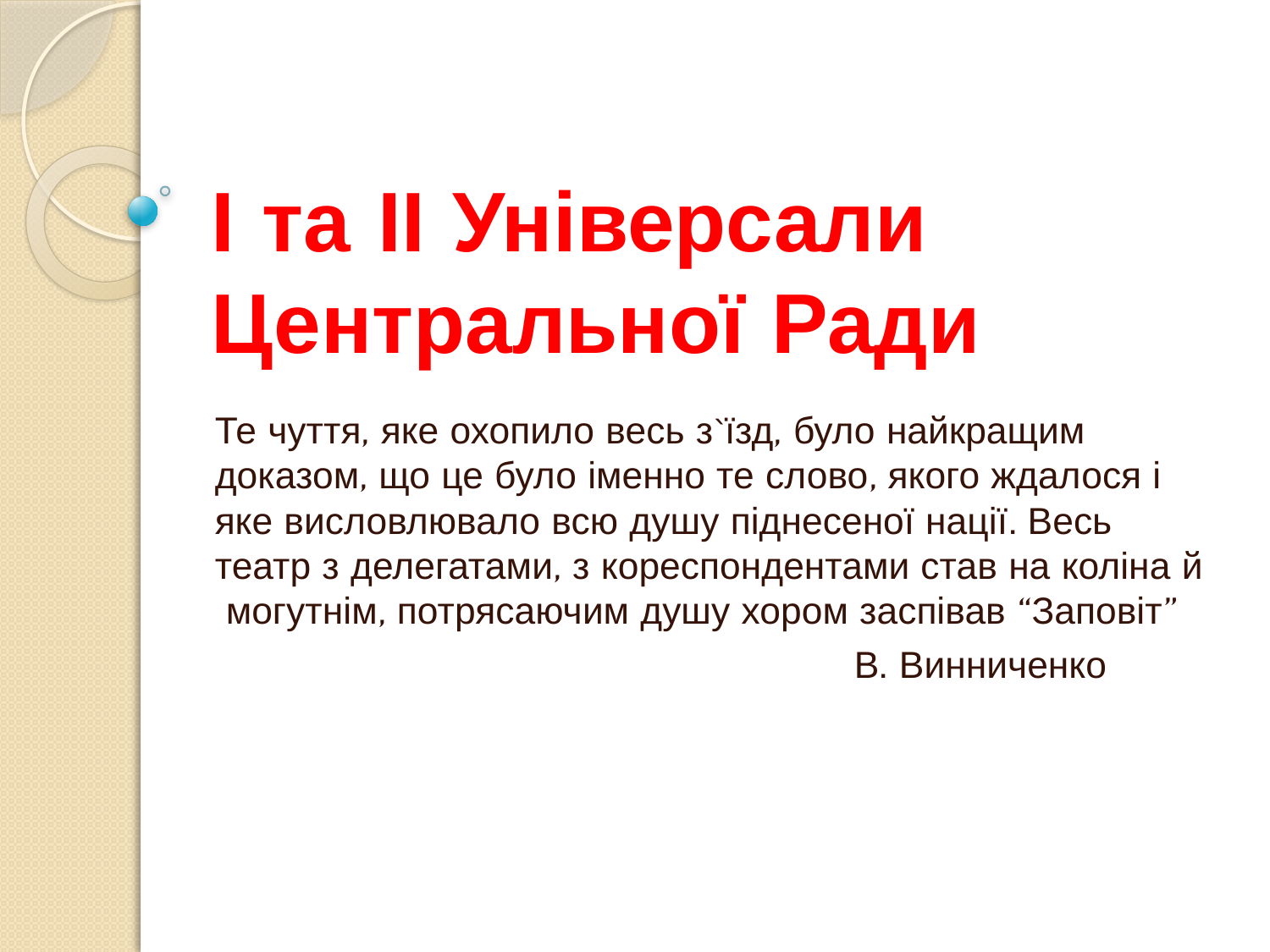

# І та ІІ Універсали Центральної Ради
Те чуття, яке охопило весь з`їзд, було найкращим доказом, що це було іменно те слово, якого ждалося і яке висловлювало всю душу піднесеної нації. Весь театр з делегатами, з кореспондентами став на коліна й  могутнім, потрясаючим душу хором заспівав “Заповіт”
                                                         В. Винниченко